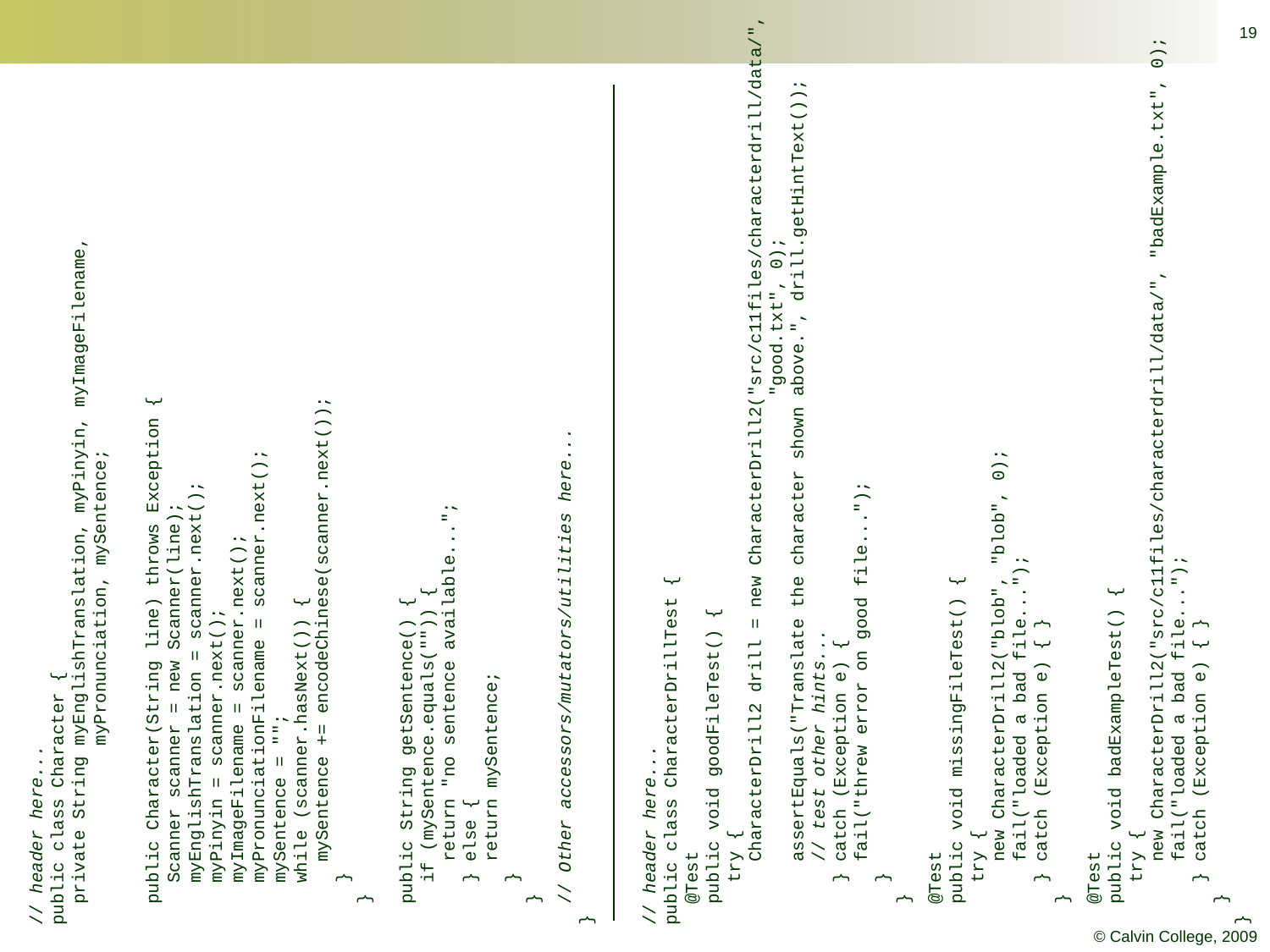

19
// header here...
public class Character {
  private String myEnglishTranslation, myPinyin, myImageFilename,
                 myPronunciation, mySentence;

  public Character(String line) throws Exception {
    Scanner scanner = new Scanner(line);
    myEnglishTranslation = scanner.next();
    myPinyin = scanner.next();
    myImageFilename = scanner.next();
    myPronunciationFilename = scanner.next();
    mySentence = "";
    while (scanner.hasNext()) {
      mySentence += encodeChinese(scanner.next());
    }
  }

  public String getSentence() {
    if (mySentence.equals("")) {
      return "no sentence available...";
    } else {
      return mySentence;
    }
  }

  // Other accessors/mutators/utilities here...
}

// header here...
public class CharacterDrillTest {
  @Test
  public void goodFileTest() {
    try {
      CharacterDrill2 drill = new CharacterDrill2("src/c11files/characterdrill/data/",
                                                  "good.txt", 0);
      assertEquals("Translate the character shown above.", drill.getHintText());
      // test other hints...
    } catch (Exception e) {
      fail("threw error on good file...");
    }
  }

  @Test
  public void missingFileTest() {
    try {
      new CharacterDrill2("blob", "blob", 0);
      fail("loaded a bad file...");
    } catch (Exception e) { }
  }

  @Test
  public void badExampleTest() {
    try {
      new CharacterDrill2("src/c11files/characterdrill/data/", "badExample.txt", 0);
      fail("loaded a bad file...");
    } catch (Exception e) { }
  }
}